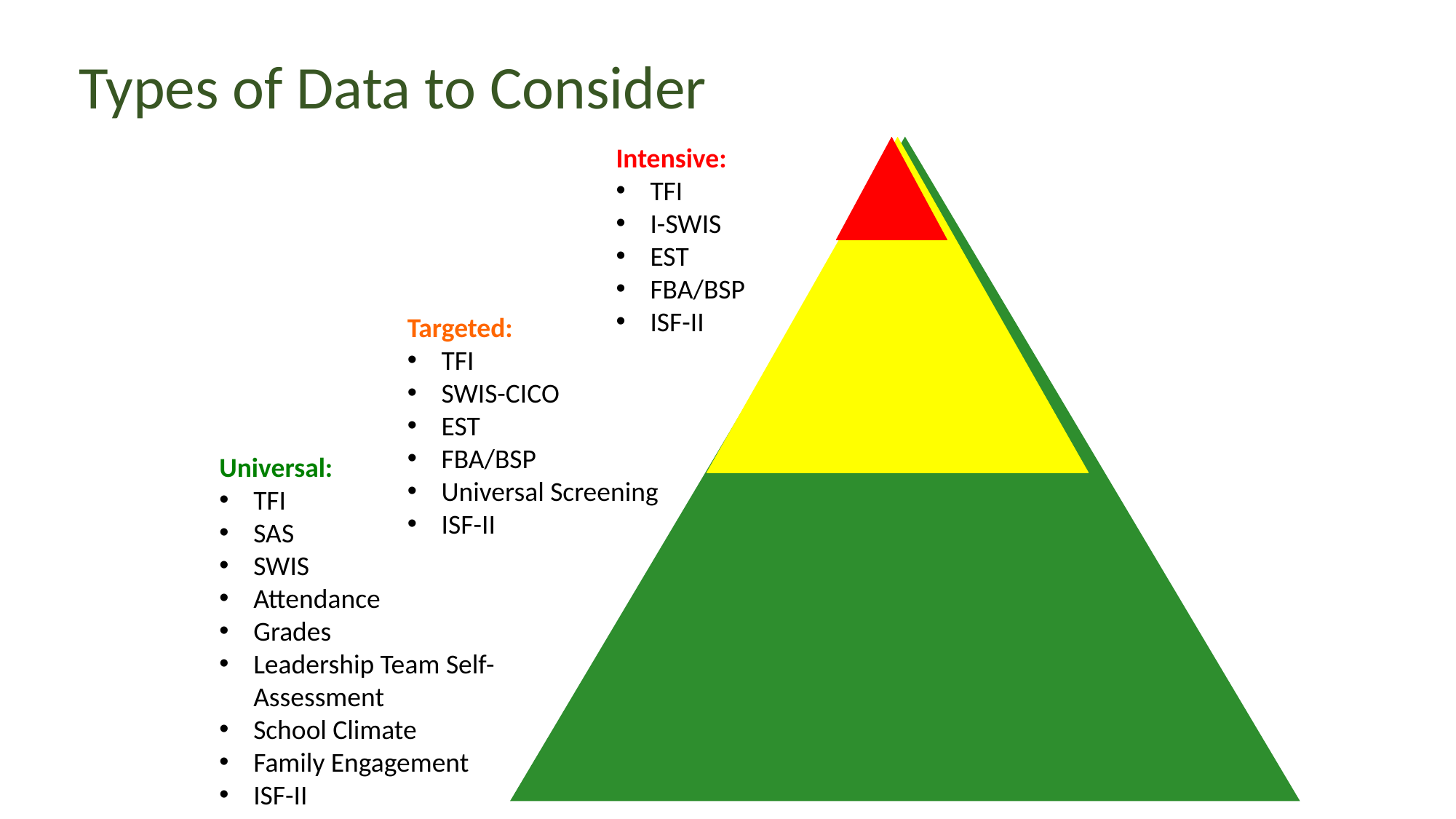

Types of Data to Consider
Intensive:
TFI
I-SWIS
EST
FBA/BSP
ISF-II

Targeted:
TFI
SWIS-CICO
EST
FBA/BSP
Universal Screening
ISF-II

Universal:
TFI
SAS
SWIS
Attendance
Grades
Leadership Team Self-Assessment
School Climate
Family Engagement
ISF-II